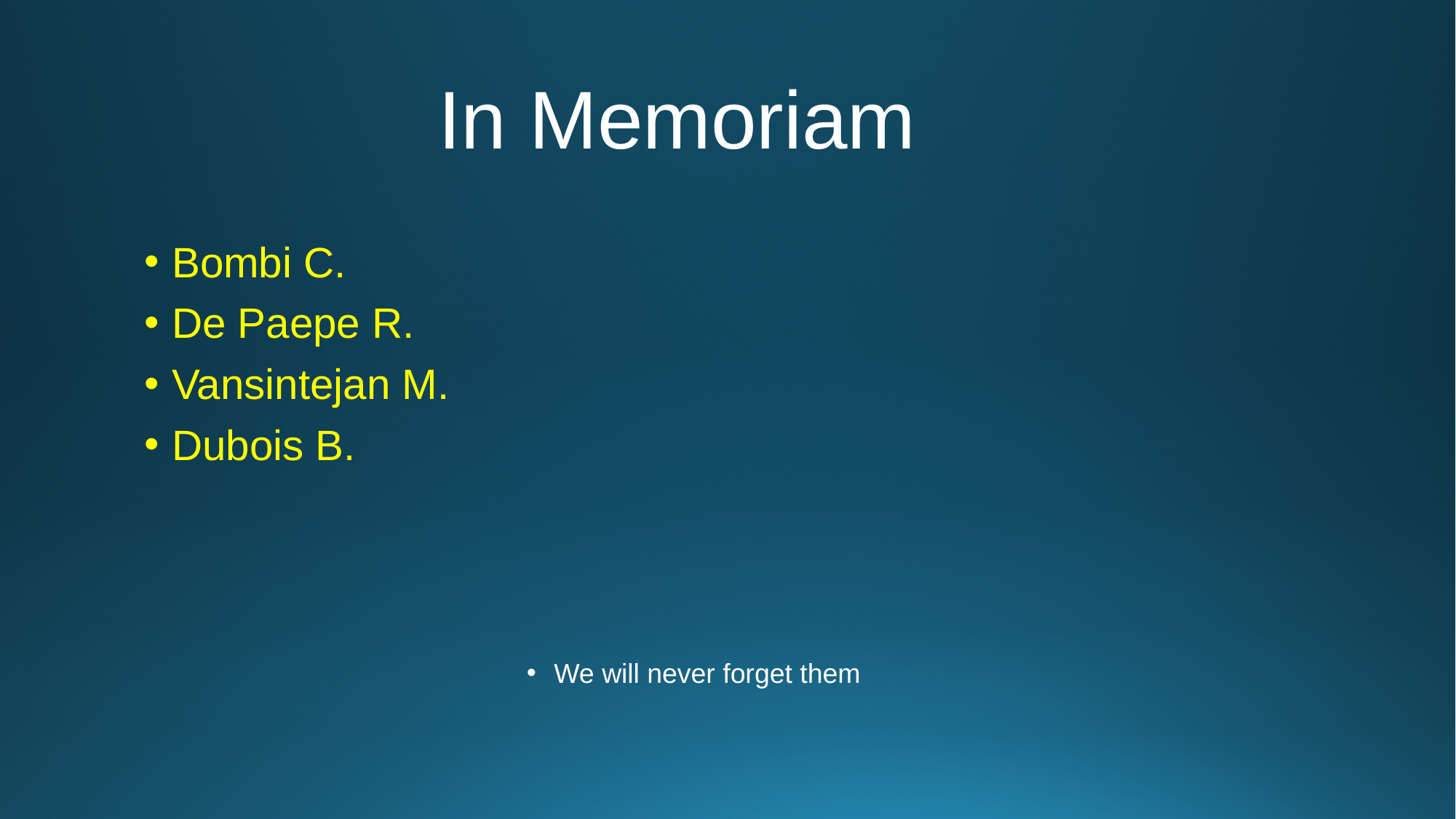

# In Memoriam
Bombi C.
De Paepe R.
Vansintejan M.
Dubois B.

We will never forget them